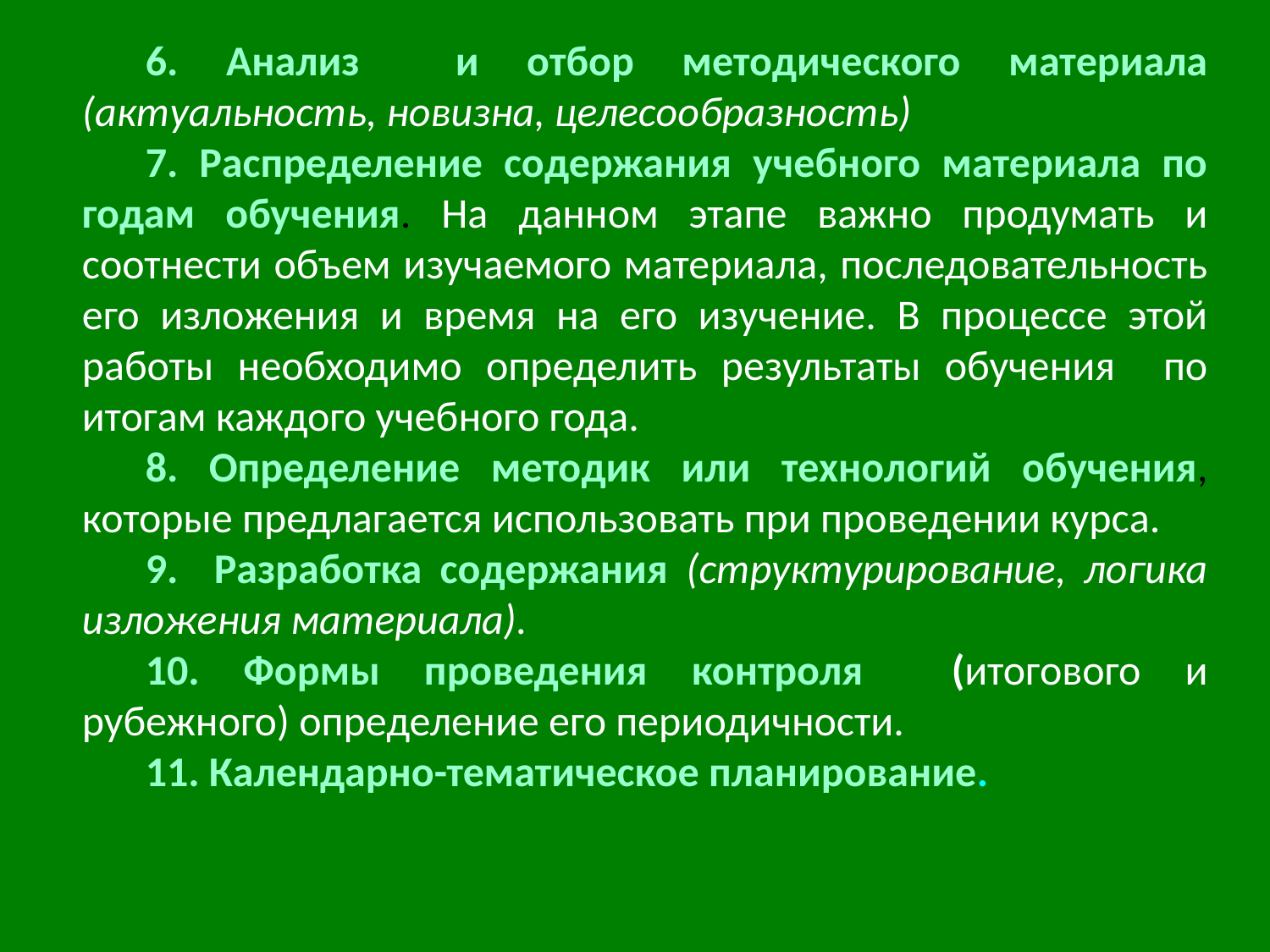

6. Анализ  и отбор методического материала (актуальность, новизна, целесообразность)
7. Распределение содержания учебного материала по годам обучения. На данном этапе важно продумать и соотнести объем изучаемого материала, последовательность его изложения и время на его изучение. В процессе этой работы необходимо определить результаты обучения  по итогам каждого учебного года.
8. Определение методик или технологий обучения, которые предлагается использовать при проведении курса.
9.  Разработка содержания (структурирование, логика изложения материала).
10. Формы проведения контроля  (итогового и рубежного) определение его периодичности.
11. Календарно-тематическое планирование.